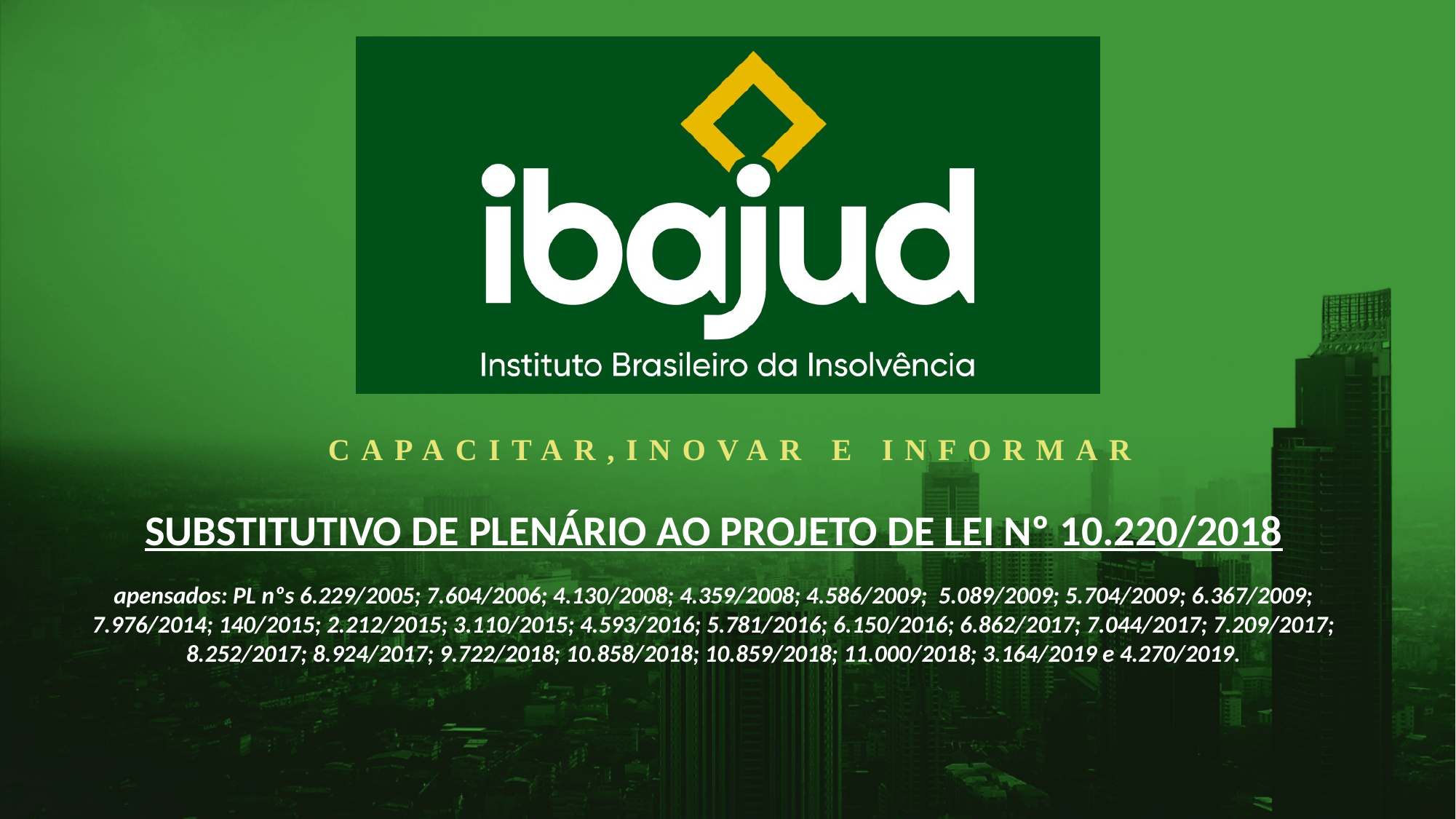

CAPACITAR,INOVAR E INFORMAR
SUBSTITUTIVO DE PLENÁRIO AO PROJETO DE LEI Nº 10.220/2018

apensados: PL nºs 6.229/2005; 7.604/2006; 4.130/2008; 4.359/2008; 4.586/2009;  5.089/2009; 5.704/2009; 6.367/2009; 7.976/2014; 140/2015; 2.212/2015; 3.110/2015; 4.593/2016; 5.781/2016; 6.150/2016; 6.862/2017; 7.044/2017; 7.209/2017; 8.252/2017; 8.924/2017; 9.722/2018; 10.858/2018; 10.859/2018; 11.000/2018; 3.164/2019 e 4.270/2019.